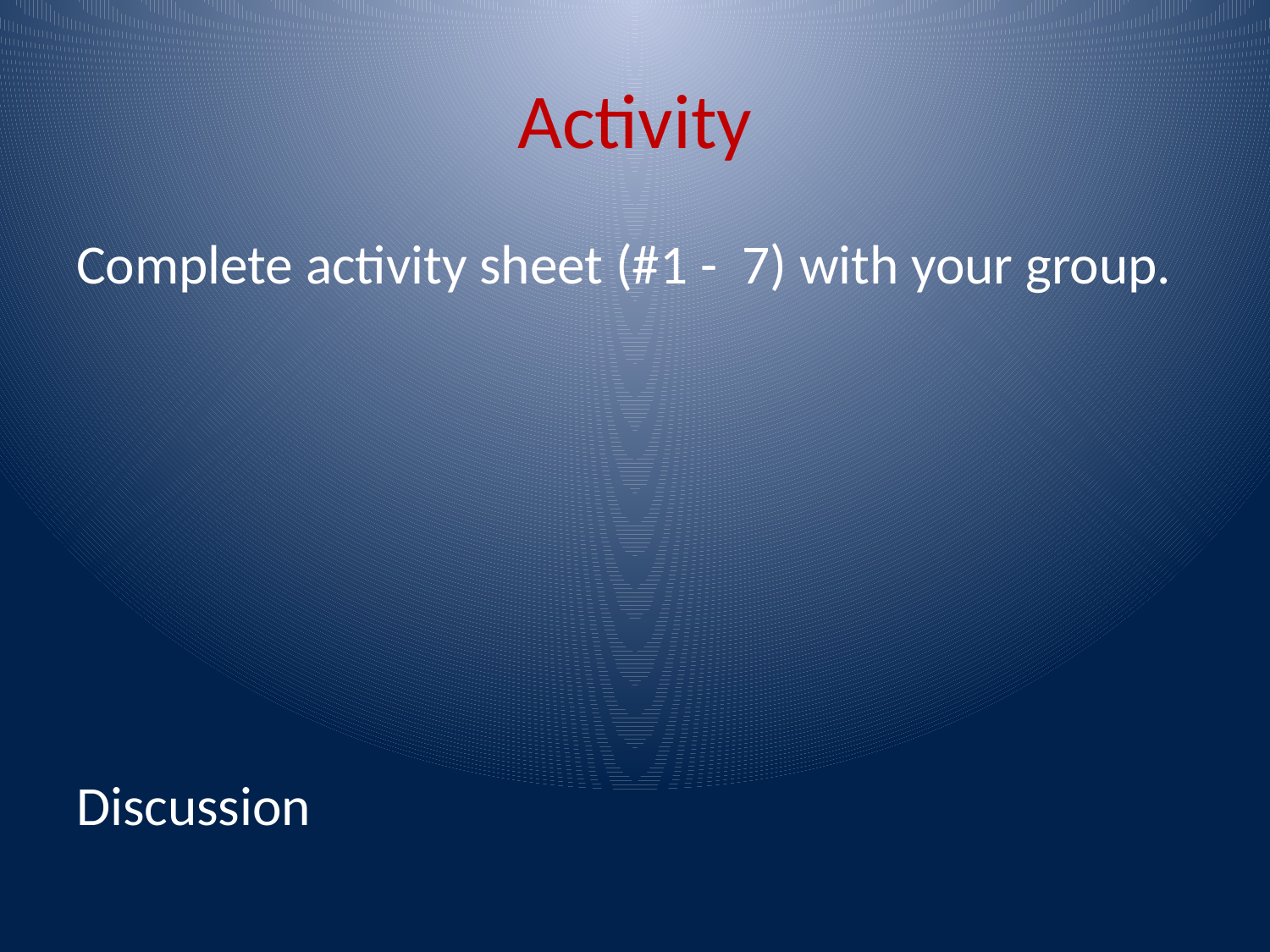

# Activity
Complete activity sheet (#1 -  7) with your group.

Discussion